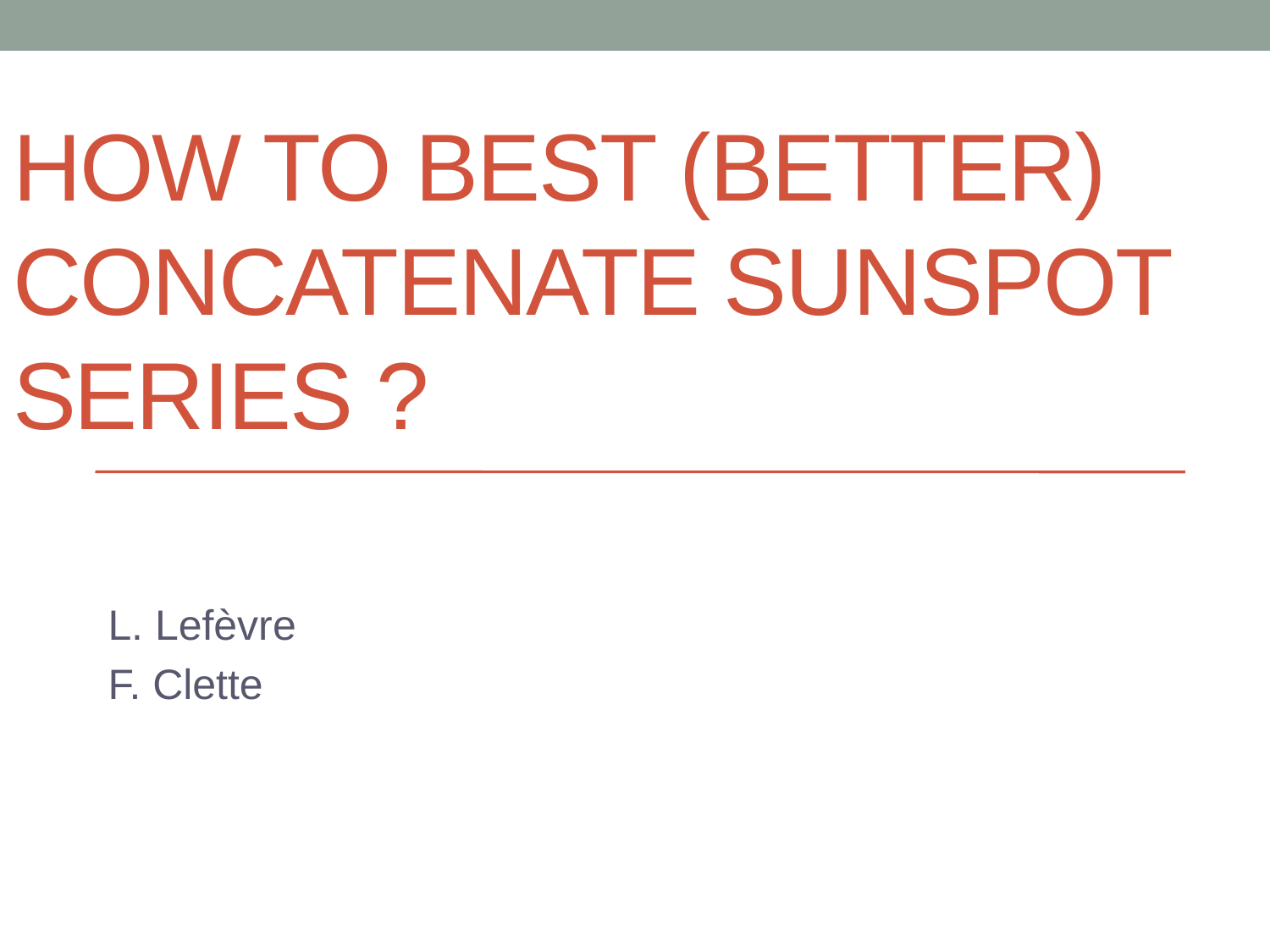

# How to BEST (BETTER) concatenate Sunspot series ?
L. Lefèvre
F. Clette